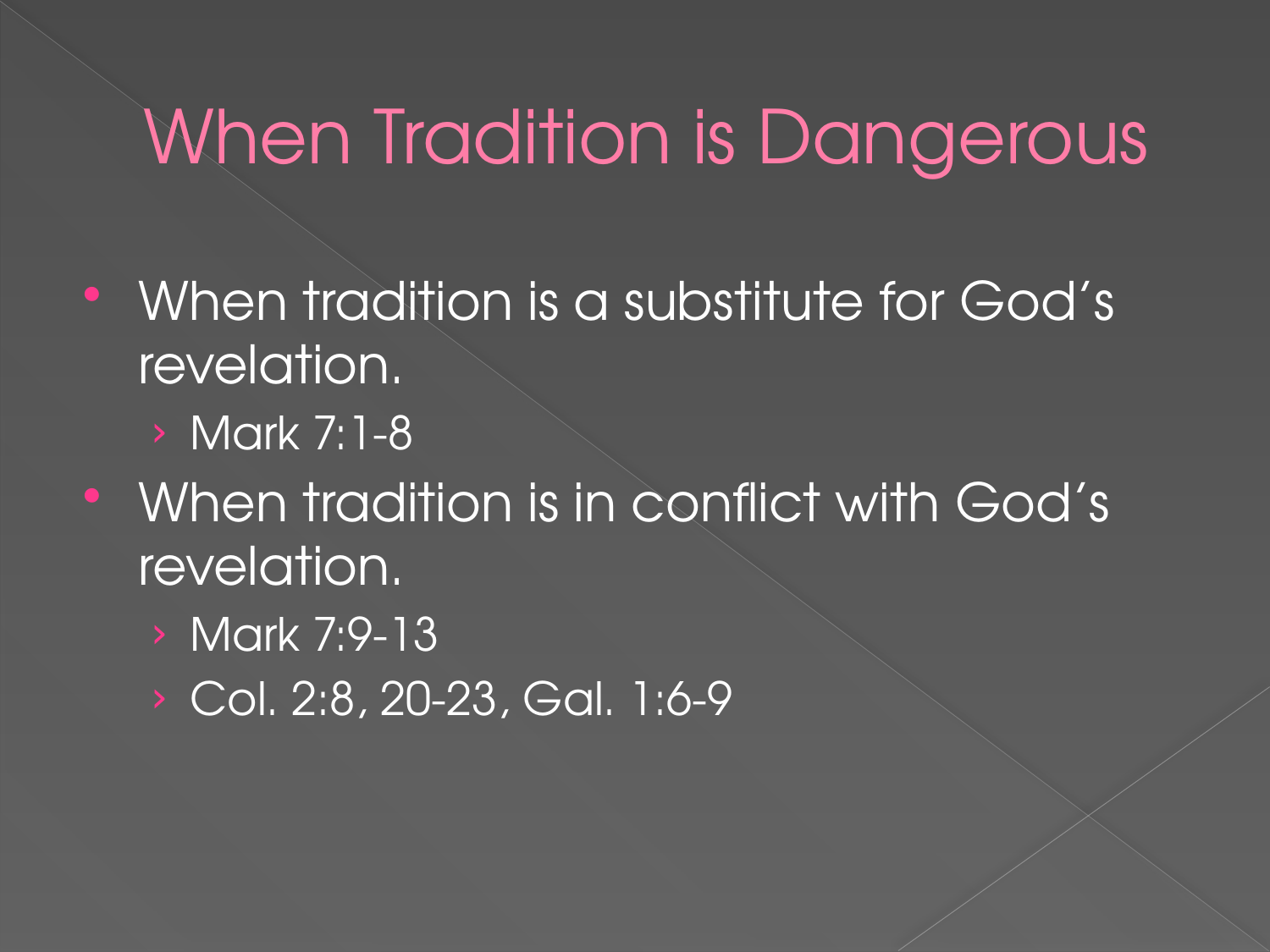

# When Tradition is Dangerous
When tradition is a substitute for God’s revelation.
Mark 7:1-8
When tradition is in conflict with God’s revelation.
Mark 7:9-13
Col. 2:8, 20-23, Gal. 1:6-9